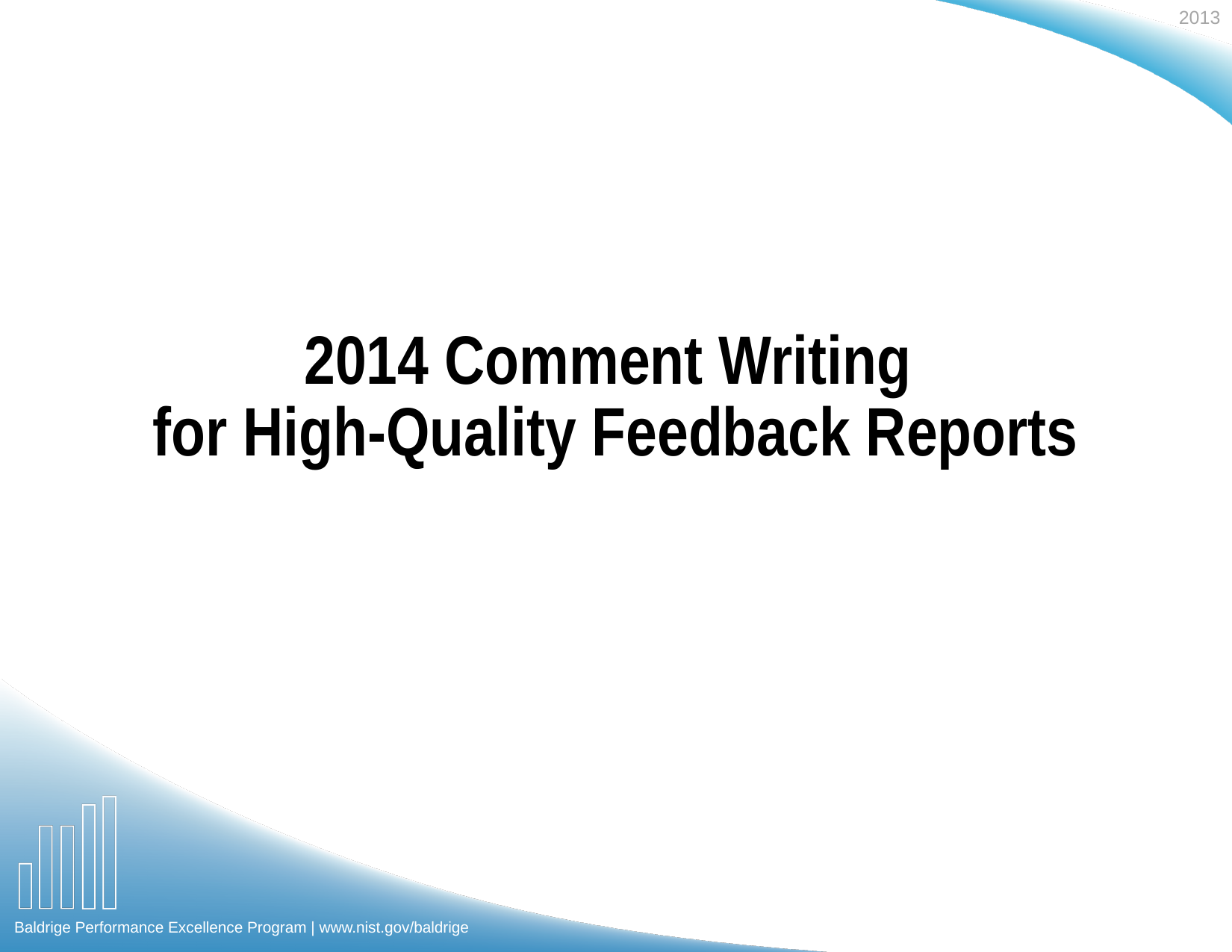

# 2014 Comment Writing for High-Quality Feedback Reports